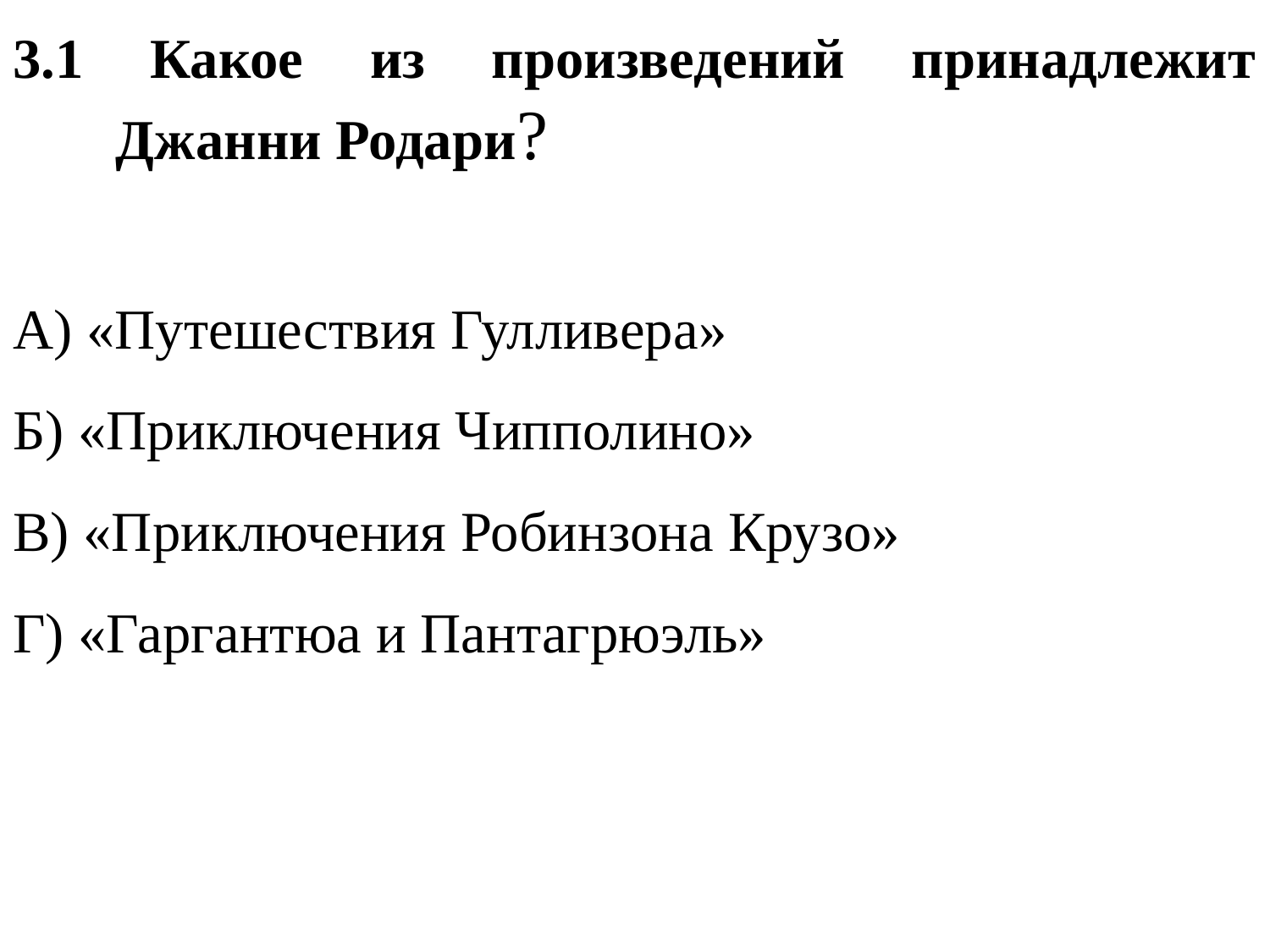

3.1 Какое из произведений принадлежит Джанни Родари?

А) «Путешествия Гулливера»
Б) «Приключения Чипполино»
В) «Приключения Робинзона Крузо»
Г) «Гаргантюа и Пантагрюэль»